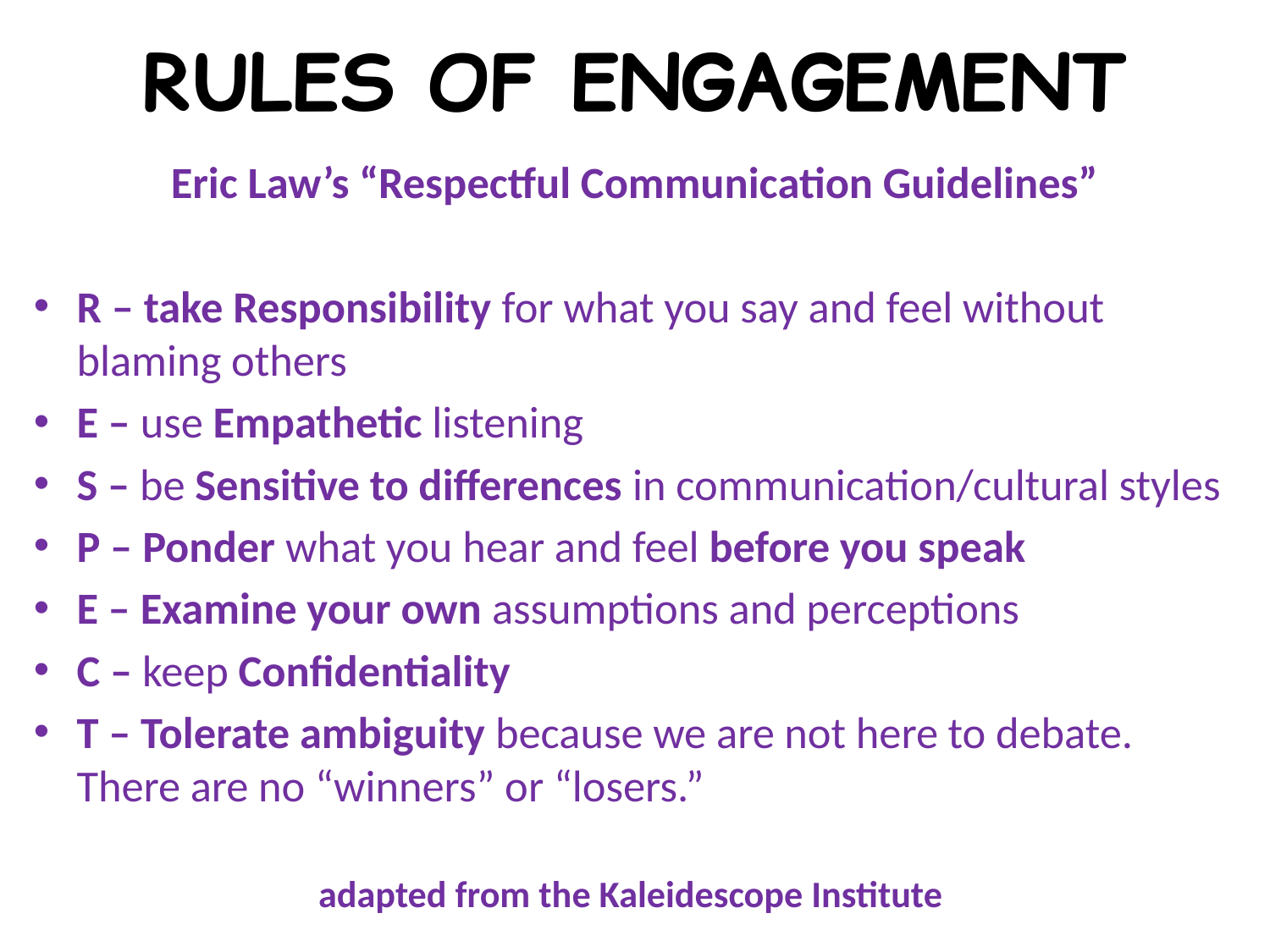

# RULES OF ENGAGEMENT
Eric Law’s “Respectful Communication Guidelines”

R – take Responsibility for what you say and feel without blaming others
E – use Empathetic listening
S – be Sensitive to differences in communication/cultural styles
P – Ponder what you hear and feel before you speak
E – Examine your own assumptions and perceptions
C – keep Confidentiality
T – Tolerate ambiguity because we are not here to debate. There are no “winners” or “losers.”

adapted from the Kaleidescope Institute